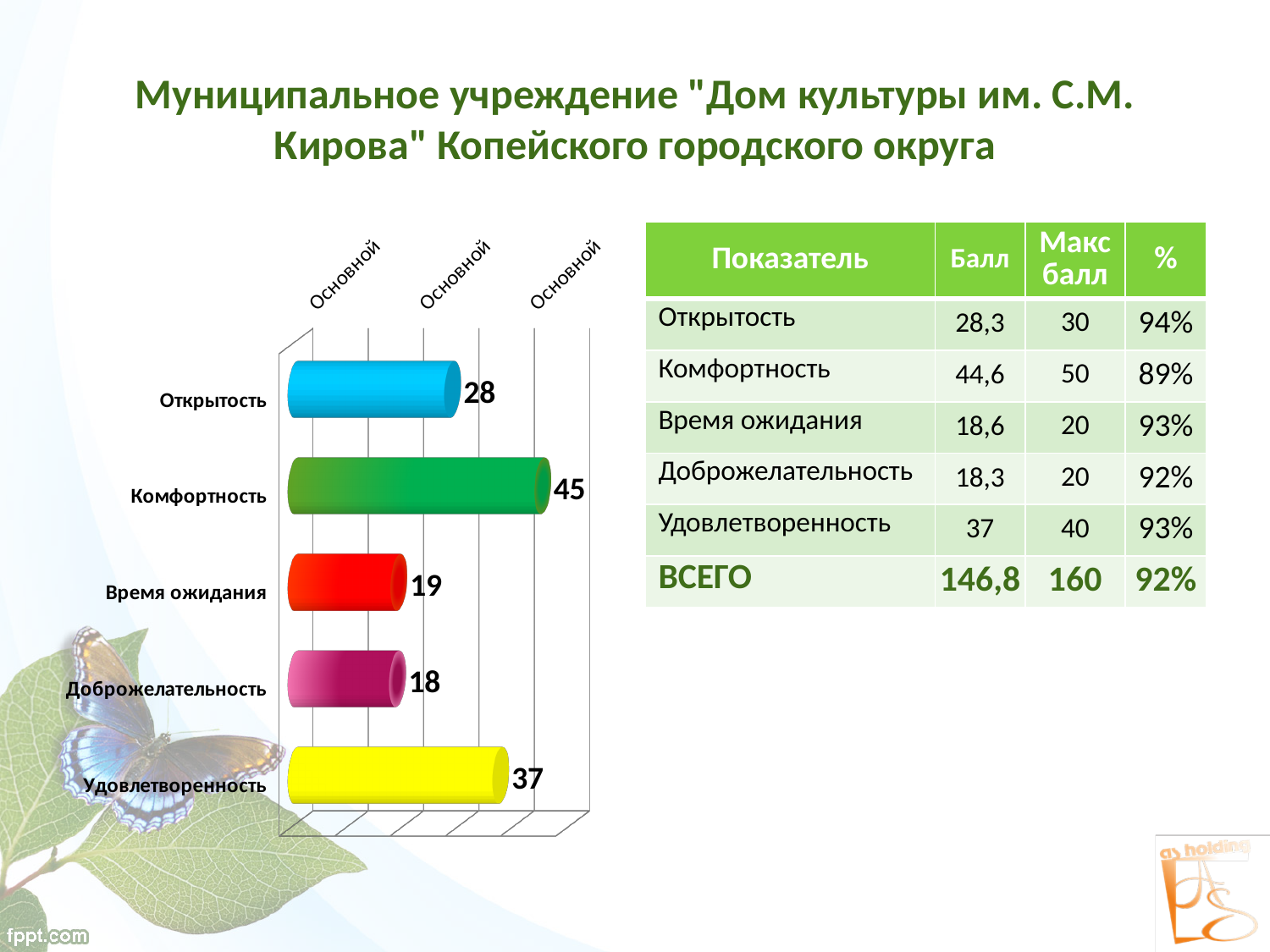

# Муниципальное учреждение "Дом культуры им. С.М. Кирова" Копейского городского округа

[unsupported chart]

| Показатель | Балл | Макс балл | % |
| --- | --- | --- | --- |
| Открытость | 28,3 | 30 | 94% |
| Комфортность | 44,6 | 50 | 89% |
| Время ожидания | 18,6 | 20 | 93% |
| Доброжелательность | 18,3 | 20 | 92% |
| Удовлетворенность | 37 | 40 | 93% |
| ВСЕГО | 146,8 | 160 | 92% |